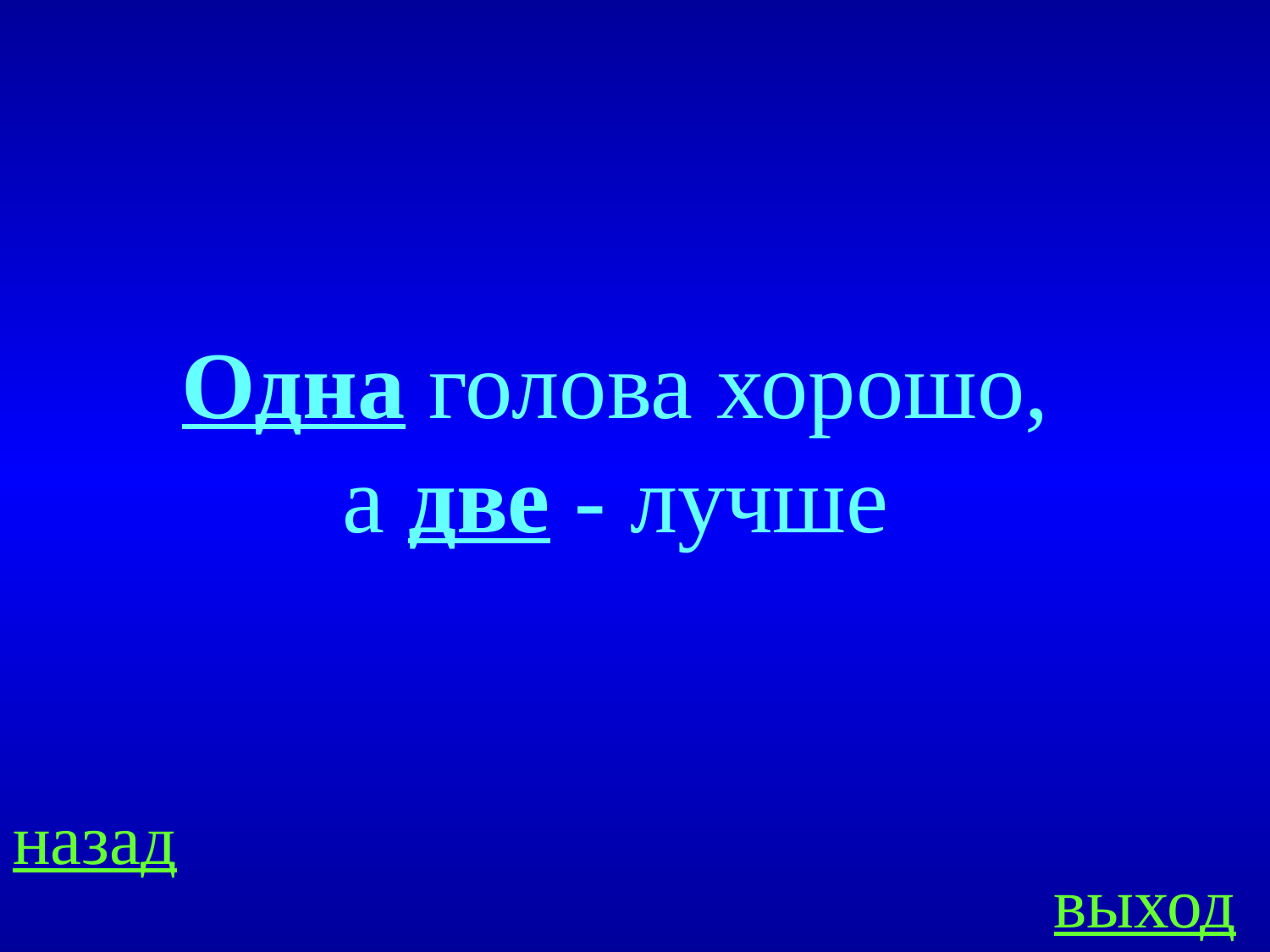

Одна голова хорошо,
а две - лучше
назад
выход